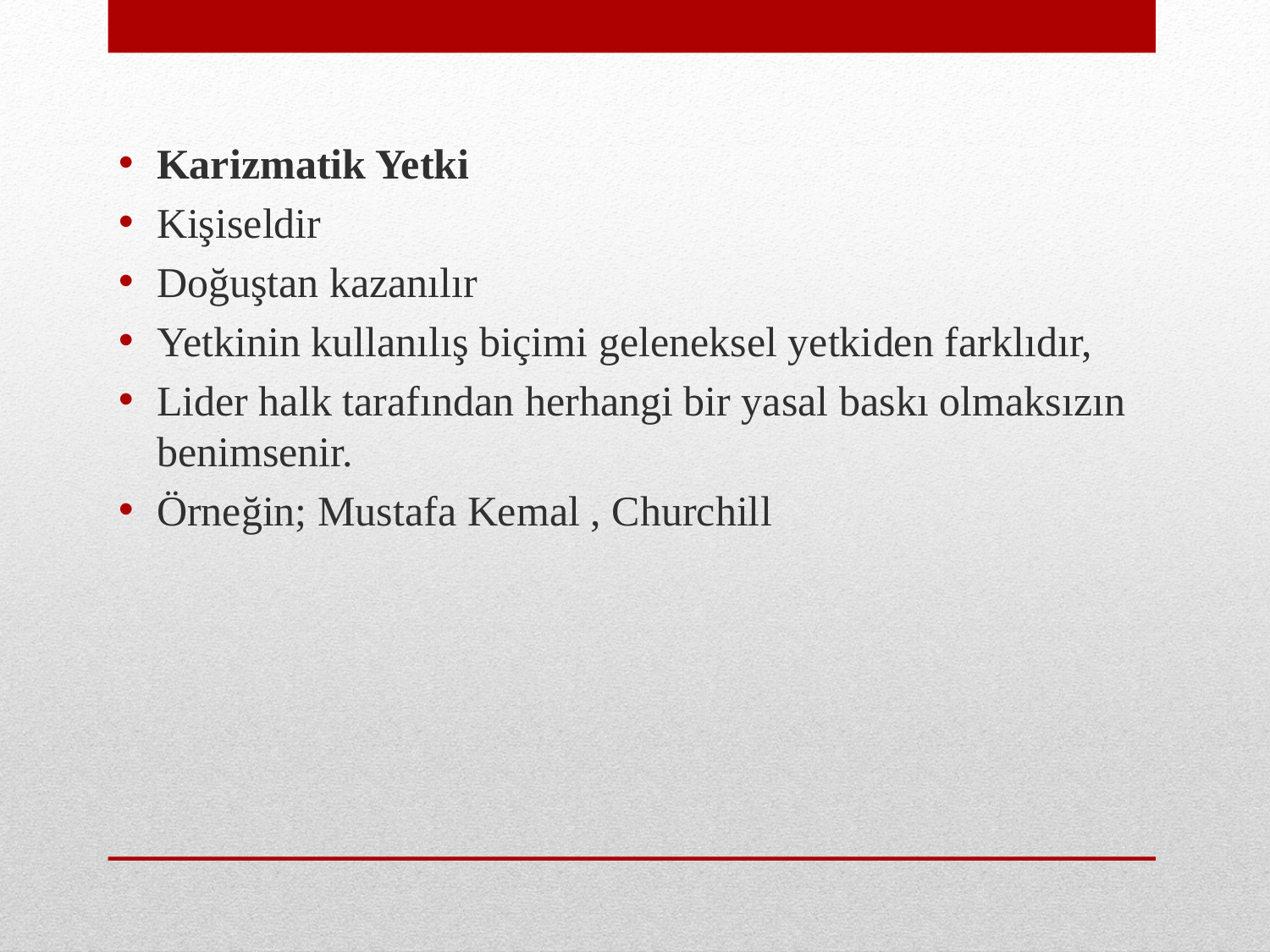

Karizmatik Yetki
Kişiseldir
Doğuştan kazanılır
Yetkinin kullanılış biçimi geleneksel yetkiden farklıdır,
Lider halk tarafından herhangi bir yasal baskı olmaksızın benimsenir.
Örneğin; Mustafa Kemal , Churchill

#